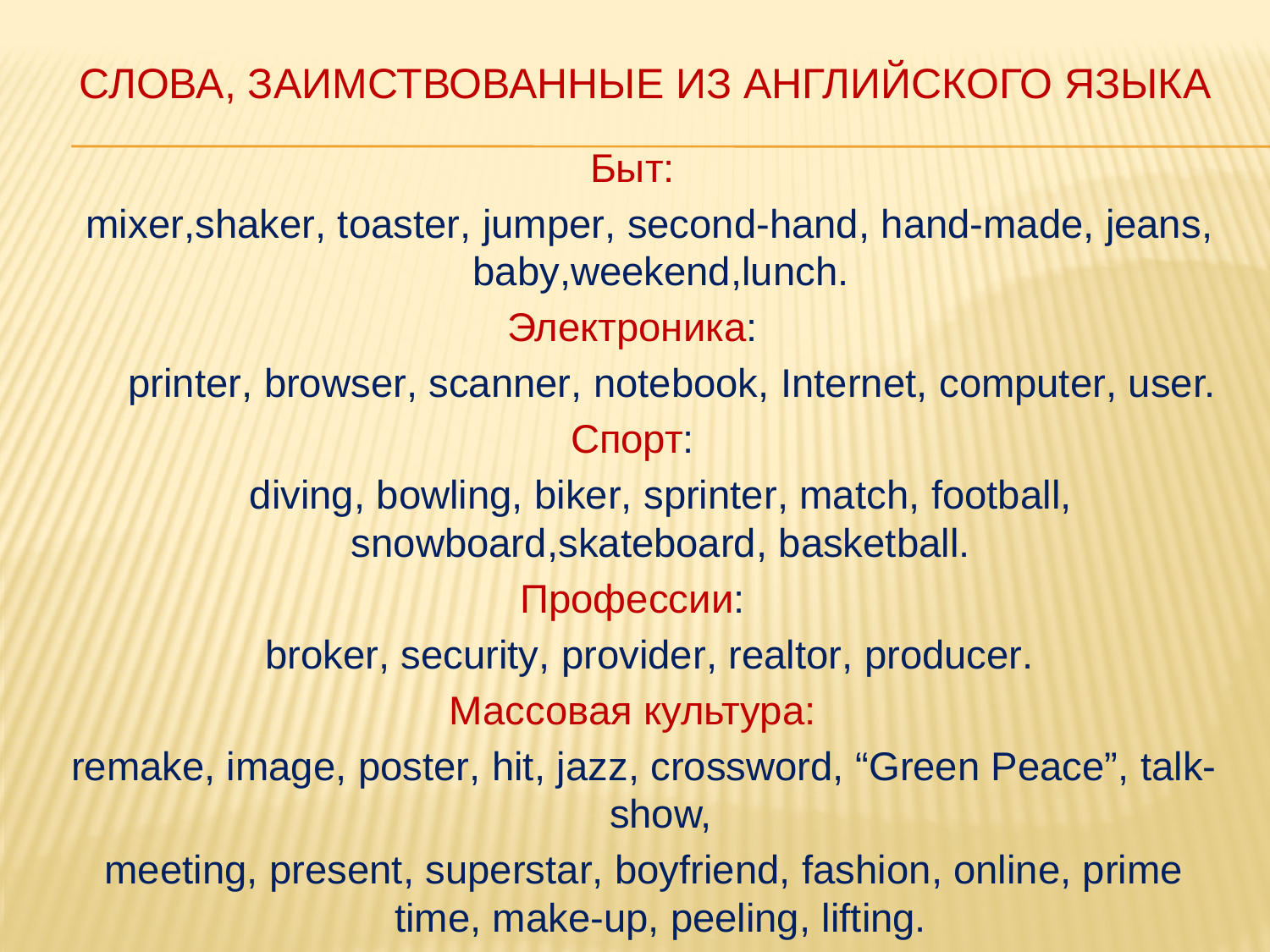

# Слова, заимствованные из английского языка
Быт:
  mixer,shaker, toaster, jumper, second-hand, hand-made, jeans, baby,weekend,lunch.
Электроника:
      printer, browser, scanner, notebook, Internet, computer, user.
Спорт:
    diving, bowling, biker, sprinter, match, football, snowboard,skateboard, basketball.
Профессии:
  broker, security, provider, realtor, producer.
Массовая культура:
 remake, image, poster, hit, jazz, crossword, “Green Peace”, talk-show,
 meeting, present, superstar, boyfriend, fashion, online, prime time, make-up, peeling, lifting.